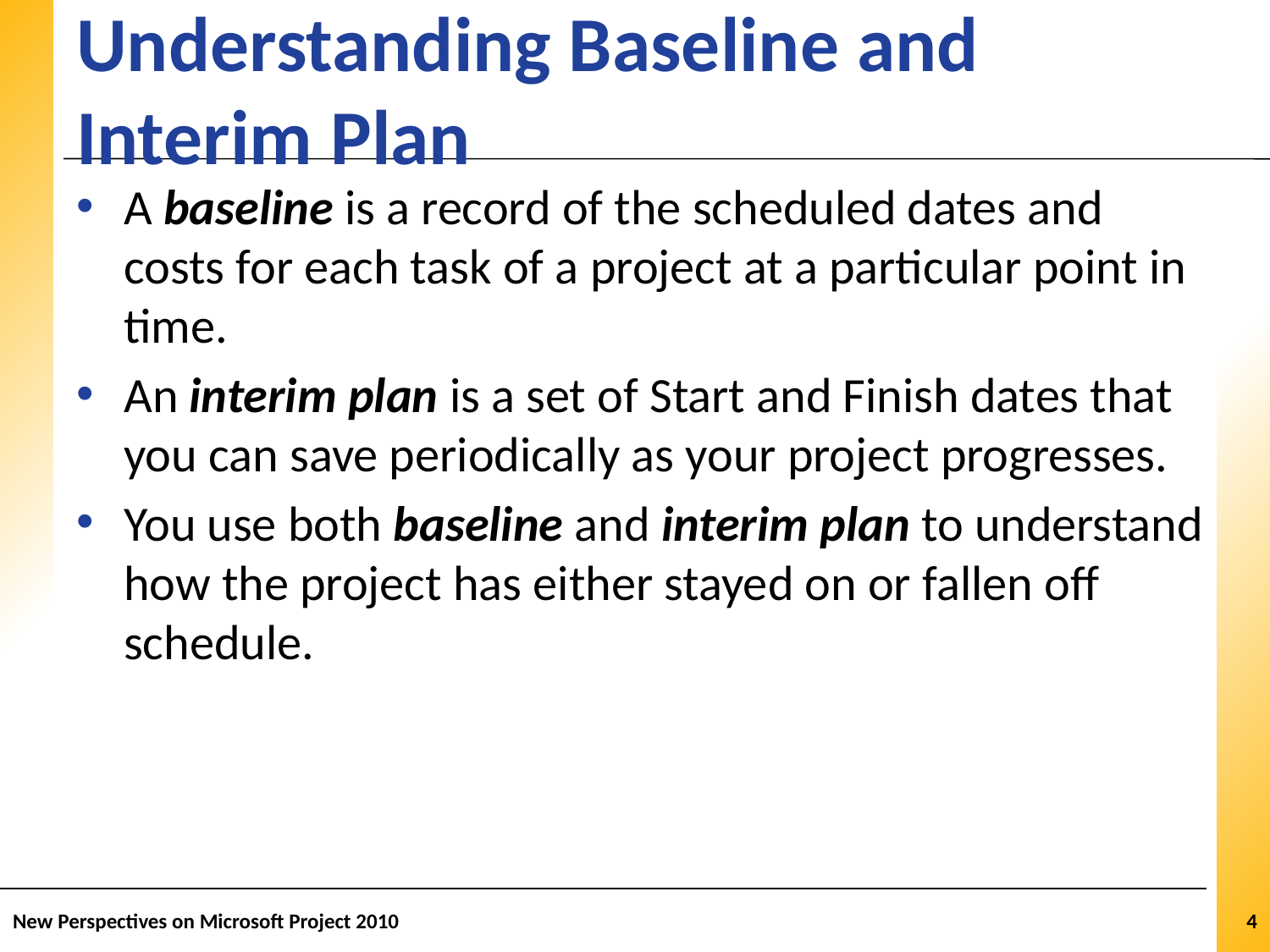

# Understanding Baseline and Interim Plan
A baseline is a record of the scheduled dates and costs for each task of a project at a particular point in time.
An interim plan is a set of Start and Finish dates that you can save periodically as your project progresses.
You use both baseline and interim plan to understand how the project has either stayed on or fallen off schedule.
New Perspectives on Microsoft Project 2010
4